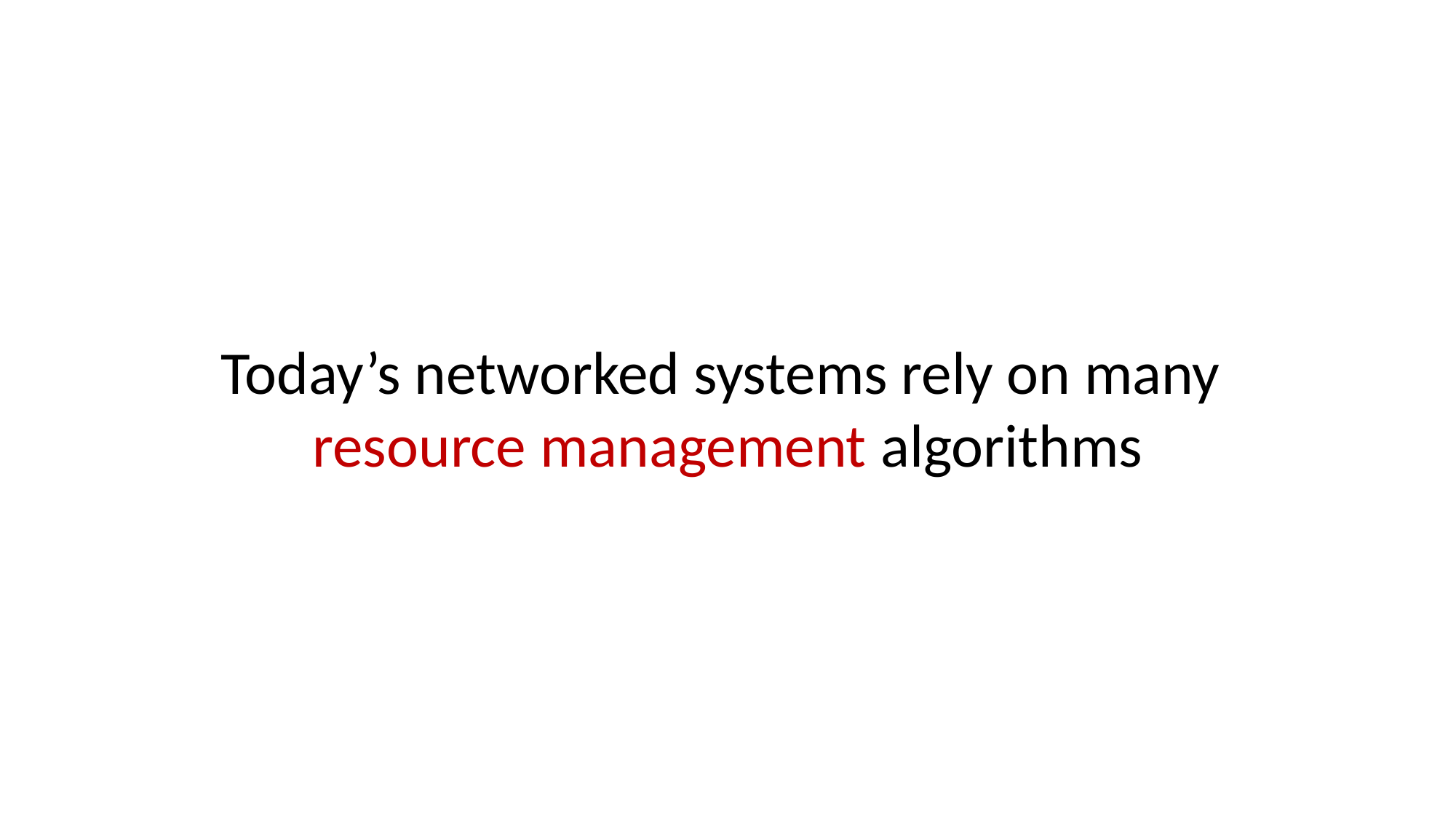

Today’s networked systems rely on many
resource management algorithms